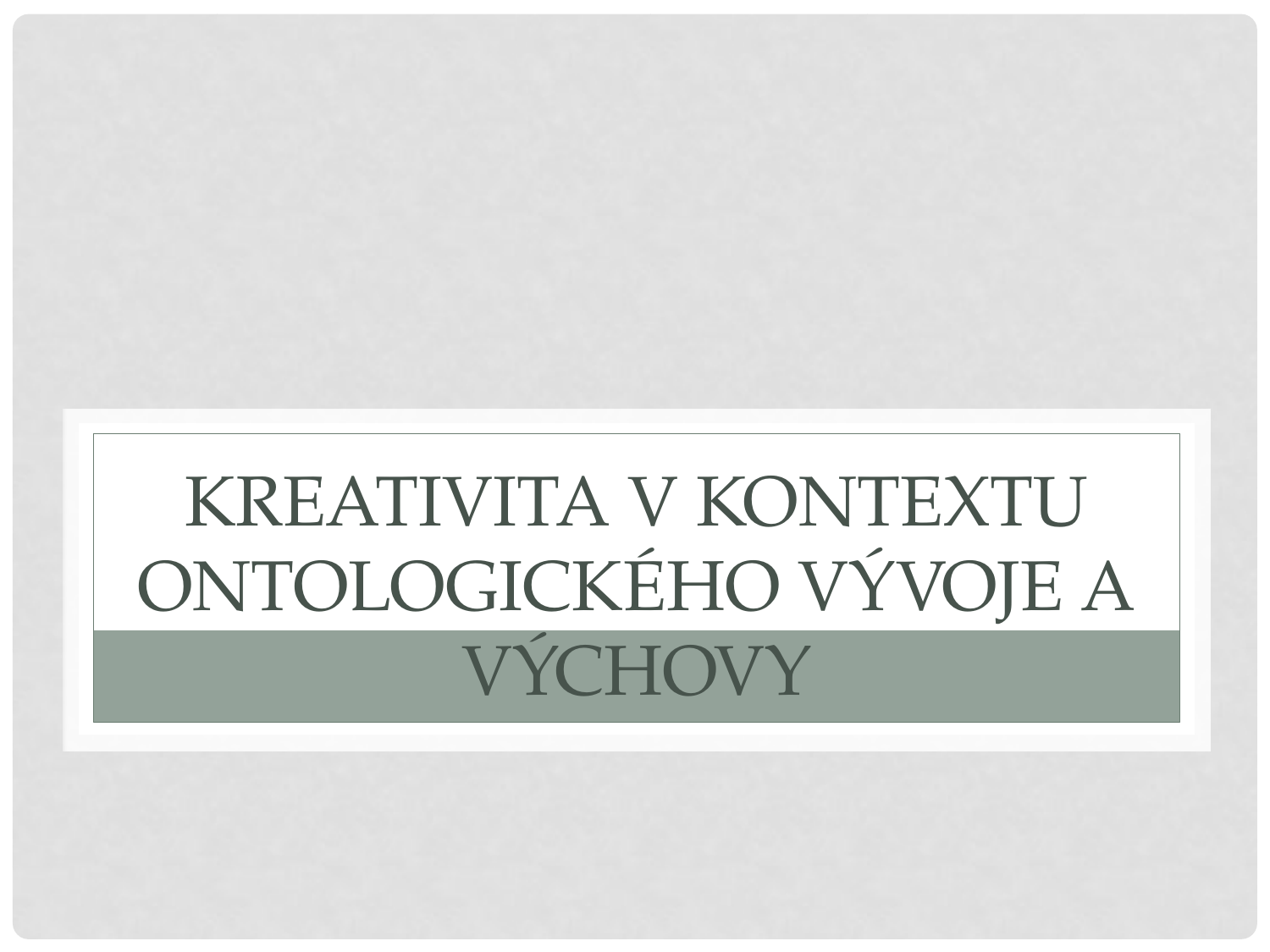

# Kreativita v kontextu ontologického vývoje a výchovy